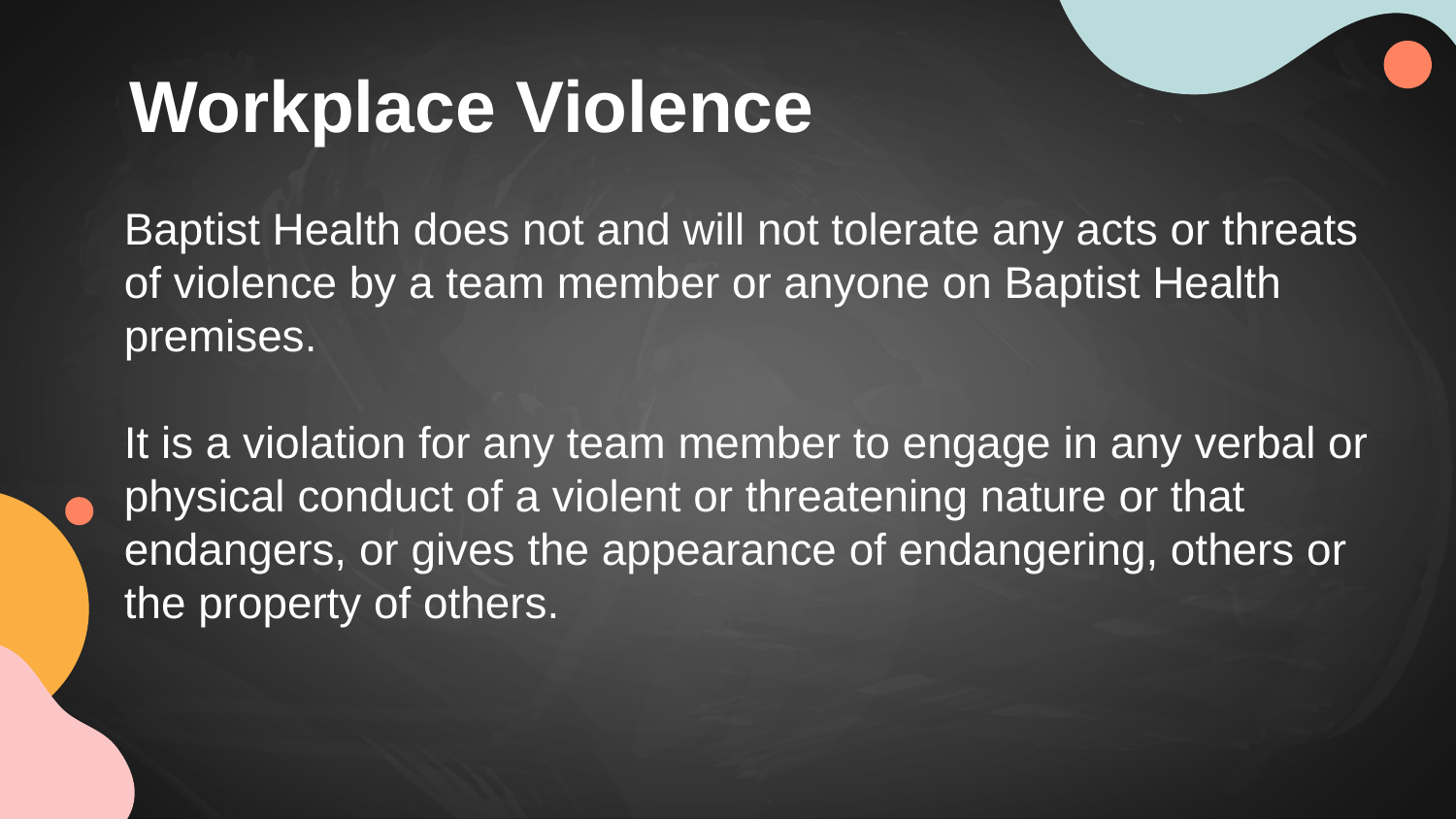

# Workplace Violence
Baptist Health does not and will not tolerate any acts or threats of violence by a team member or anyone on Baptist Health premises.
It is a violation for any team member to engage in any verbal or physical conduct of a violent or threatening nature or that endangers, or gives the appearance of endangering, others or the property of others.